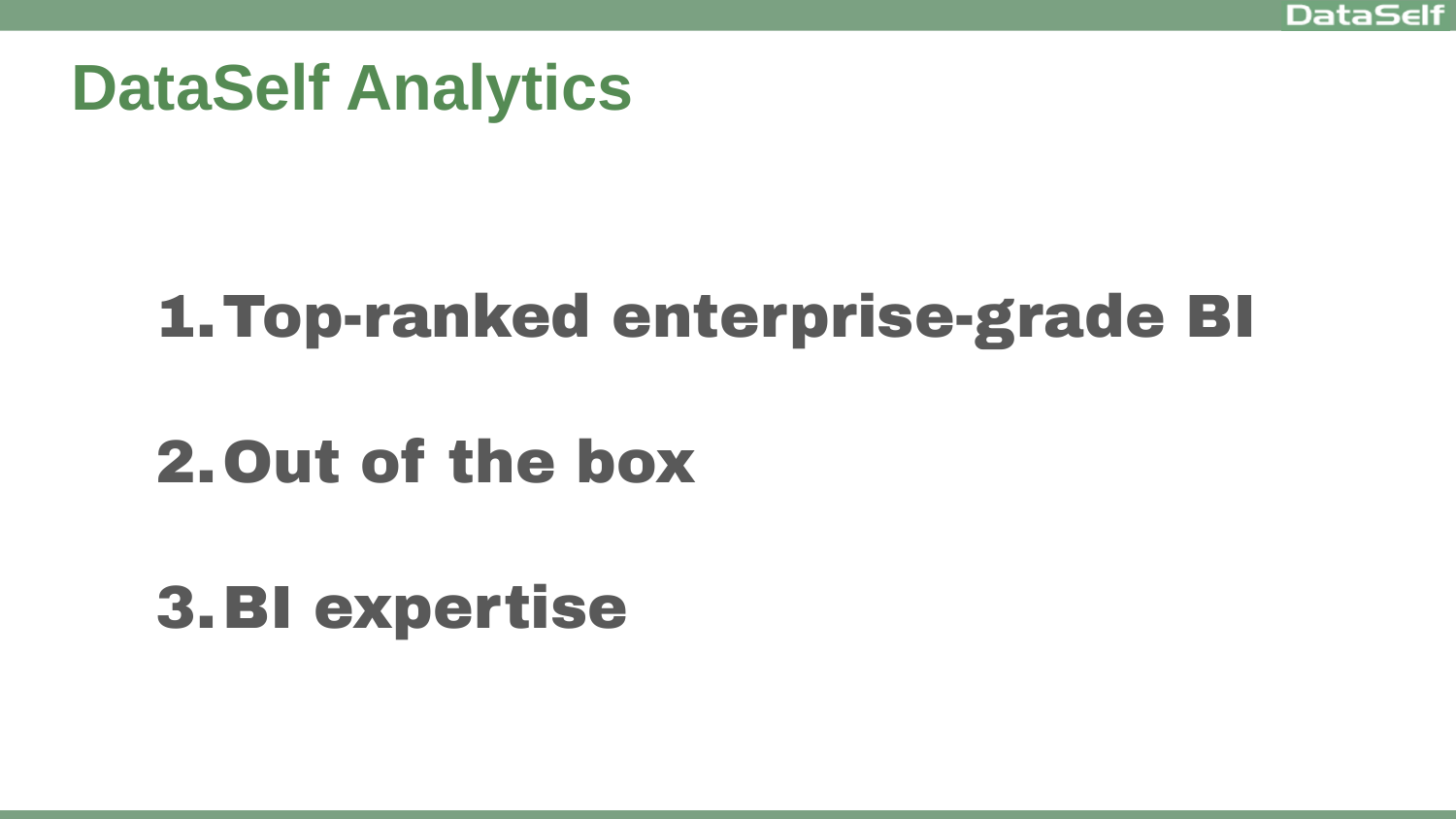

DataSelf Analytics
Top-ranked enterprise-grade BI

Out of the box

BI expertise